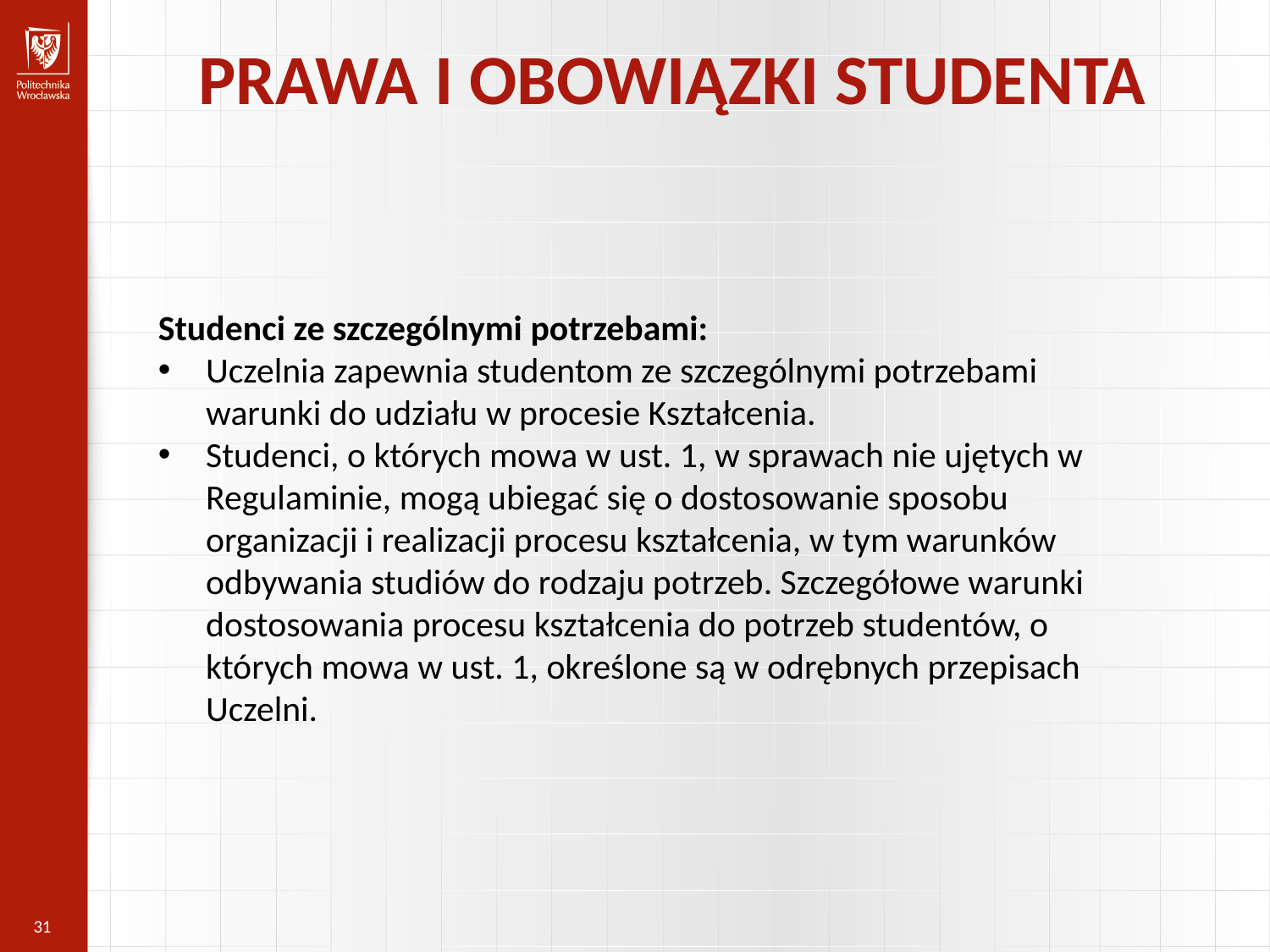

PRAWA I OBOWIĄZKI STUDENTA

Studenci ze szczególnymi potrzebami:
Uczelnia zapewnia studentom ze szczególnymi potrzebami warunki do udziału w procesie Kształcenia.
Studenci, o których mowa w ust. 1, w sprawach nie ujętych w Regulaminie, mogą ubiegać się o dostosowanie sposobu organizacji i realizacji procesu kształcenia, w tym warunków odbywania studiów do rodzaju potrzeb. Szczegółowe warunki dostosowania procesu kształcenia do potrzeb studentów, o których mowa w ust. 1, określone są w odrębnych przepisach Uczelni.